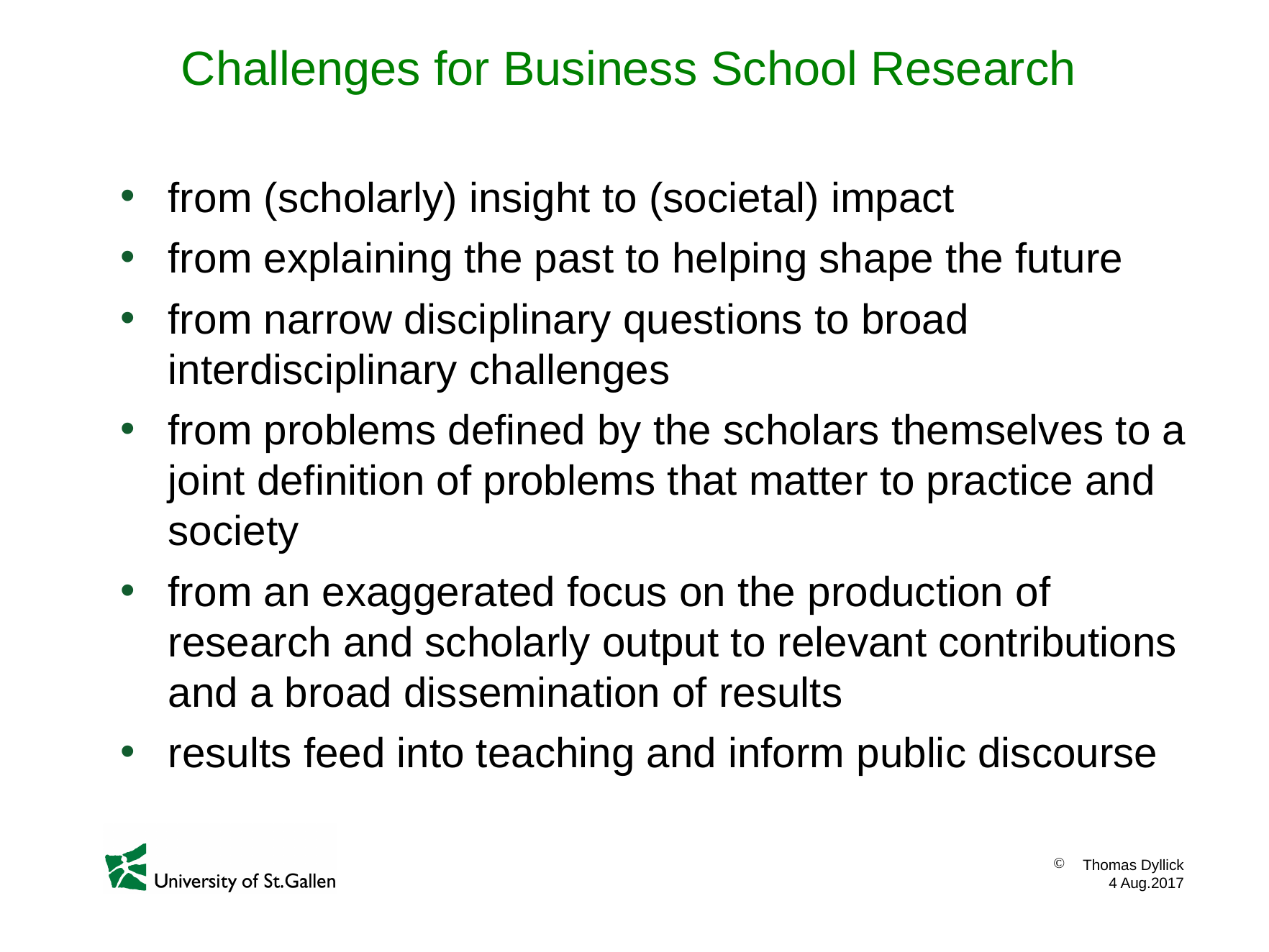

# Challenges for Business School Research
from (scholarly) insight to (societal) impact
from explaining the past to helping shape the future
from narrow disciplinary questions to broad interdisciplinary challenges
from problems defined by the scholars themselves to a joint definition of problems that matter to practice and society
from an exaggerated focus on the production of research and scholarly output to relevant contributions and a broad dissemination of results
results feed into teaching and inform public discourse